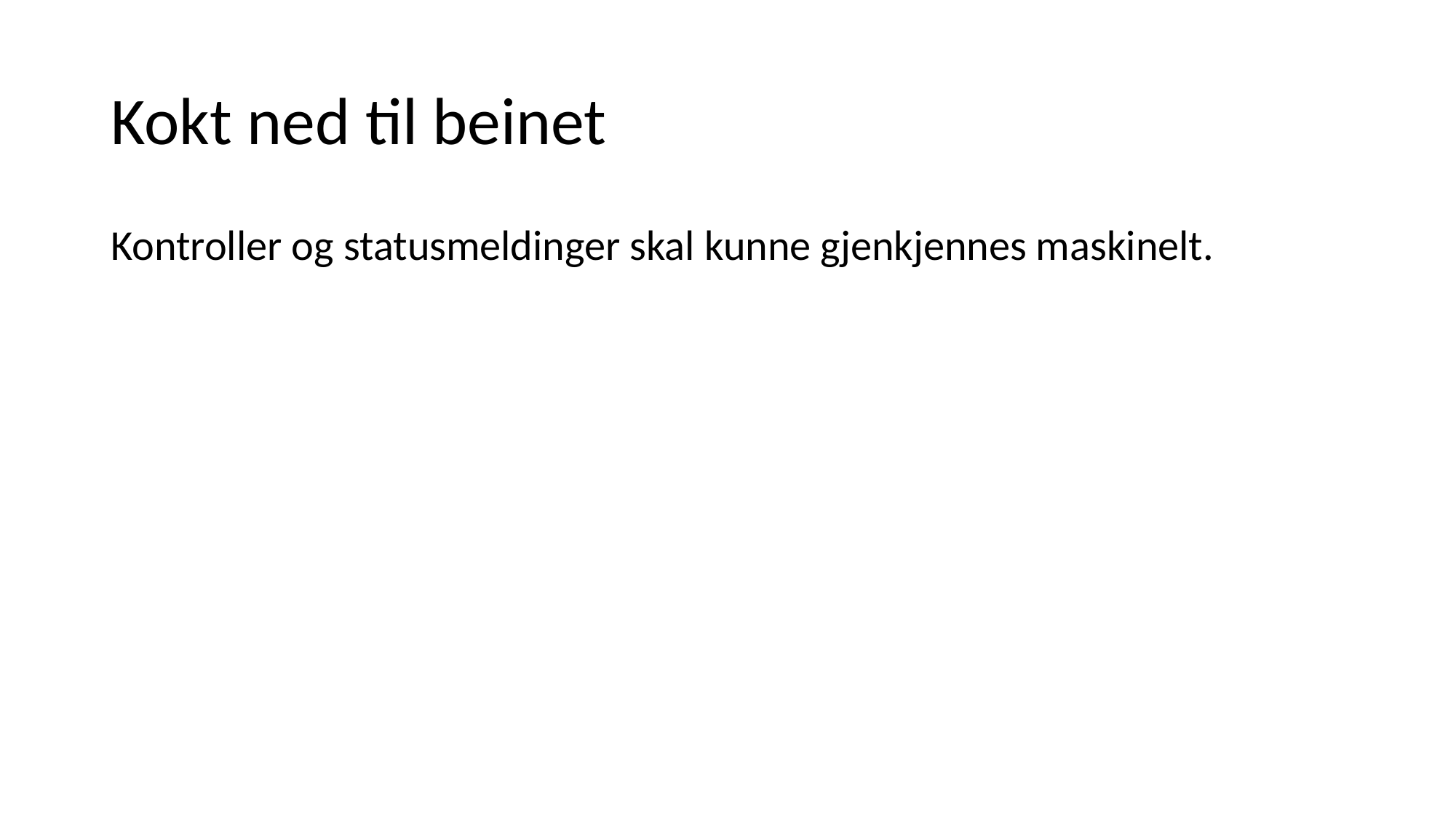

# Kokt ned til beinet
Kontroller og statusmeldinger skal kunne gjenkjennes maskinelt.